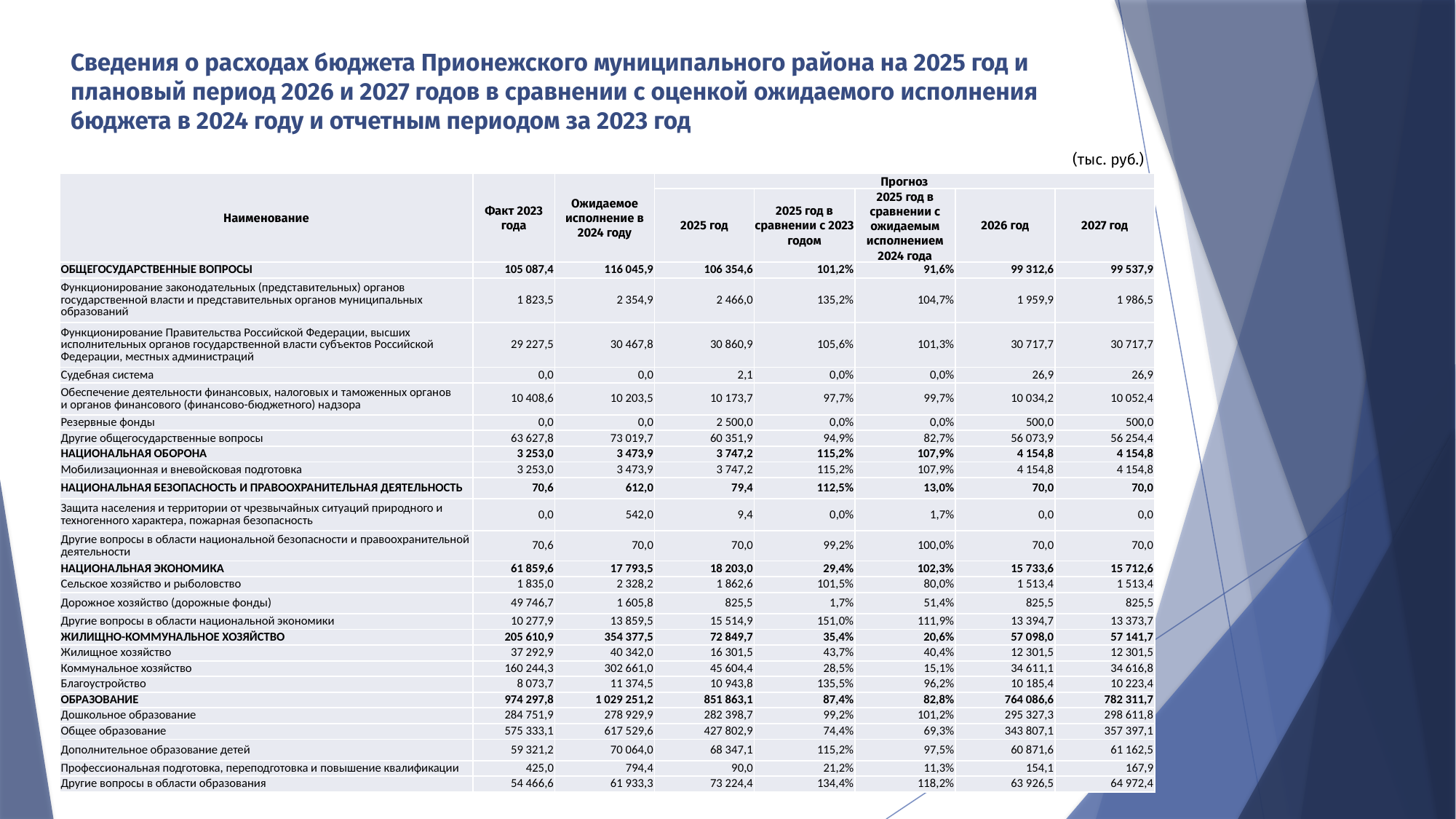

# Сведения о расходах бюджета Прионежского муниципального района на 2025 год и плановый период 2026 и 2027 годов в сравнении с оценкой ожидаемого исполнения бюджета в 2024 году и отчетным периодом за 2023 год
(тыс. руб.)
| Наименование | Факт 2023 года | Ожидаемое исполнение в 2024 году | Прогноз |  |  |  |  |
| --- | --- | --- | --- | --- | --- | --- | --- |
|  |  |  | 2025 год | 2025 год в сравнении с 2023 годом | 2025 год в сравнении с ожидаемым исполнением 2024 года | 2026 год | 2027 год |
| ОБЩЕГОСУДАРСТВЕННЫЕ ВОПРОСЫ | 105 087,4 | 116 045,9 | 106 354,6 | 101,2% | 91,6% | 99 312,6 | 99 537,9 |
| Функционирование законодательных (представительных) органов государственной власти и представительных органов муниципальных образований | 1 823,5 | 2 354,9 | 2 466,0 | 135,2% | 104,7% | 1 959,9 | 1 986,5 |
| Функционирование Правительства Российской Федерации, высших исполнительных органов государственной власти субъектов Российской Федерации, местных администраций | 29 227,5 | 30 467,8 | 30 860,9 | 105,6% | 101,3% | 30 717,7 | 30 717,7 |
| Судебная система | 0,0 | 0,0 | 2,1 | 0,0% | 0,0% | 26,9 | 26,9 |
| Обеспечение деятельности финансовых, налоговых и таможенных органов и органов финансового (финансово-бюджетного) надзора | 10 408,6 | 10 203,5 | 10 173,7 | 97,7% | 99,7% | 10 034,2 | 10 052,4 |
| Резервные фонды | 0,0 | 0,0 | 2 500,0 | 0,0% | 0,0% | 500,0 | 500,0 |
| Другие общегосударственные вопросы | 63 627,8 | 73 019,7 | 60 351,9 | 94,9% | 82,7% | 56 073,9 | 56 254,4 |
| НАЦИОНАЛЬНАЯ ОБОРОНА | 3 253,0 | 3 473,9 | 3 747,2 | 115,2% | 107,9% | 4 154,8 | 4 154,8 |
| Мобилизационная и вневойсковая подготовка | 3 253,0 | 3 473,9 | 3 747,2 | 115,2% | 107,9% | 4 154,8 | 4 154,8 |
| НАЦИОНАЛЬНАЯ БЕЗОПАСНОСТЬ И ПРАВООХРАНИТЕЛЬНАЯ ДЕЯТЕЛЬНОСТЬ | 70,6 | 612,0 | 79,4 | 112,5% | 13,0% | 70,0 | 70,0 |
| Защита населения и территории от чрезвычайных ситуаций природного и техногенного характера, пожарная безопасность | 0,0 | 542,0 | 9,4 | 0,0% | 1,7% | 0,0 | 0,0 |
| Другие вопросы в области национальной безопасности и правоохранительной деятельности | 70,6 | 70,0 | 70,0 | 99,2% | 100,0% | 70,0 | 70,0 |
| НАЦИОНАЛЬНАЯ ЭКОНОМИКА | 61 859,6 | 17 793,5 | 18 203,0 | 29,4% | 102,3% | 15 733,6 | 15 712,6 |
| Сельское хозяйство и рыболовство | 1 835,0 | 2 328,2 | 1 862,6 | 101,5% | 80,0% | 1 513,4 | 1 513,4 |
| Дорожное хозяйство (дорожные фонды) | 49 746,7 | 1 605,8 | 825,5 | 1,7% | 51,4% | 825,5 | 825,5 |
| Другие вопросы в области национальной экономики | 10 277,9 | 13 859,5 | 15 514,9 | 151,0% | 111,9% | 13 394,7 | 13 373,7 |
| ЖИЛИЩНО-КОММУНАЛЬНОЕ ХОЗЯЙСТВО | 205 610,9 | 354 377,5 | 72 849,7 | 35,4% | 20,6% | 57 098,0 | 57 141,7 |
| Жилищное хозяйство | 37 292,9 | 40 342,0 | 16 301,5 | 43,7% | 40,4% | 12 301,5 | 12 301,5 |
| Коммунальное хозяйство | 160 244,3 | 302 661,0 | 45 604,4 | 28,5% | 15,1% | 34 611,1 | 34 616,8 |
| Благоустройство | 8 073,7 | 11 374,5 | 10 943,8 | 135,5% | 96,2% | 10 185,4 | 10 223,4 |
| ОБРАЗОВАНИЕ | 974 297,8 | 1 029 251,2 | 851 863,1 | 87,4% | 82,8% | 764 086,6 | 782 311,7 |
| Дошкольное образование | 284 751,9 | 278 929,9 | 282 398,7 | 99,2% | 101,2% | 295 327,3 | 298 611,8 |
| Общее образование | 575 333,1 | 617 529,6 | 427 802,9 | 74,4% | 69,3% | 343 807,1 | 357 397,1 |
| Дополнительное образование детей | 59 321,2 | 70 064,0 | 68 347,1 | 115,2% | 97,5% | 60 871,6 | 61 162,5 |
| Профессиональная подготовка, переподготовка и повышение квалификации | 425,0 | 794,4 | 90,0 | 21,2% | 11,3% | 154,1 | 167,9 |
| Другие вопросы в области образования | 54 466,6 | 61 933,3 | 73 224,4 | 134,4% | 118,2% | 63 926,5 | 64 972,4 |